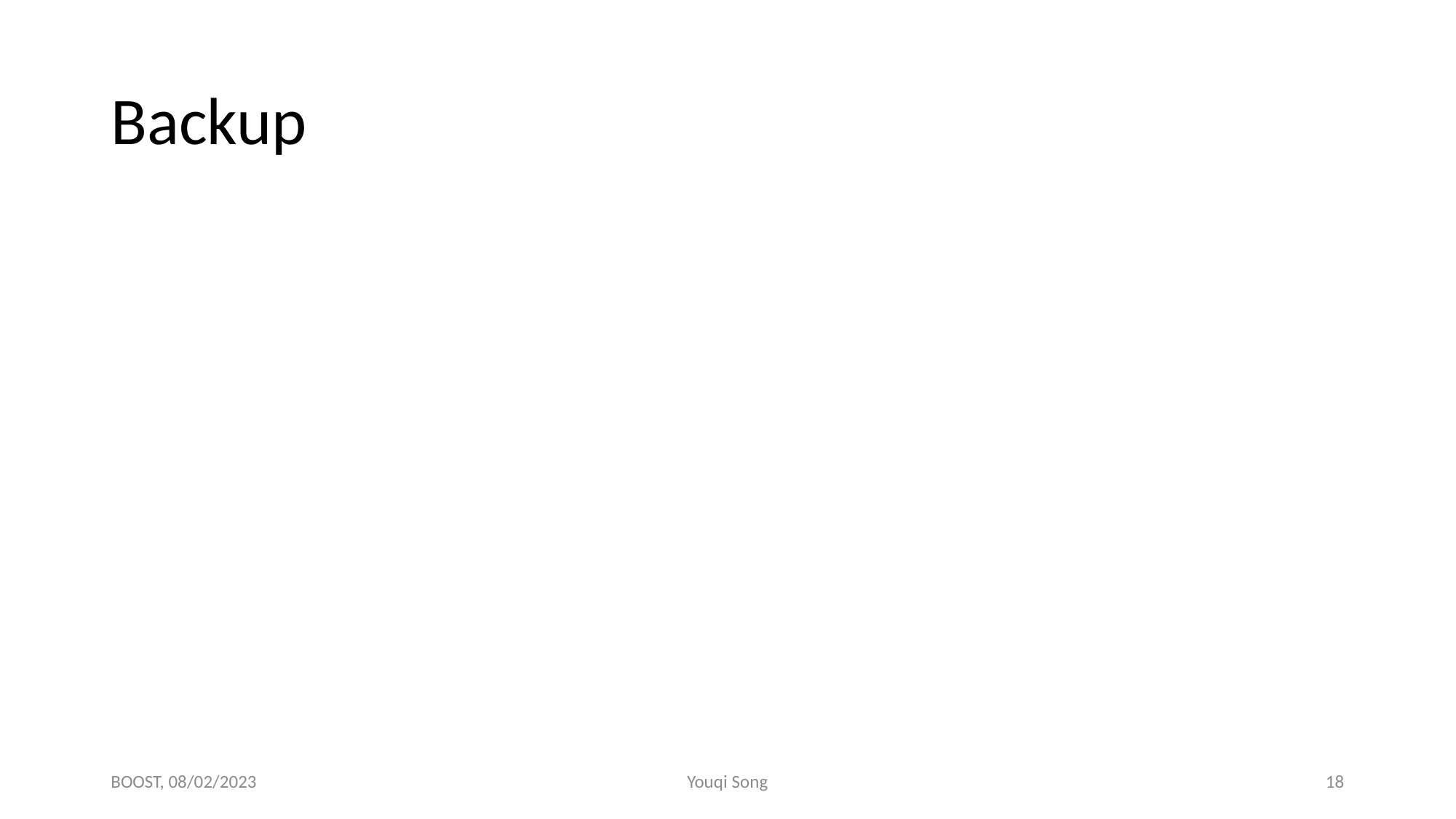

# Backup

BOOST, 08/02/2023
Youqi Song
18